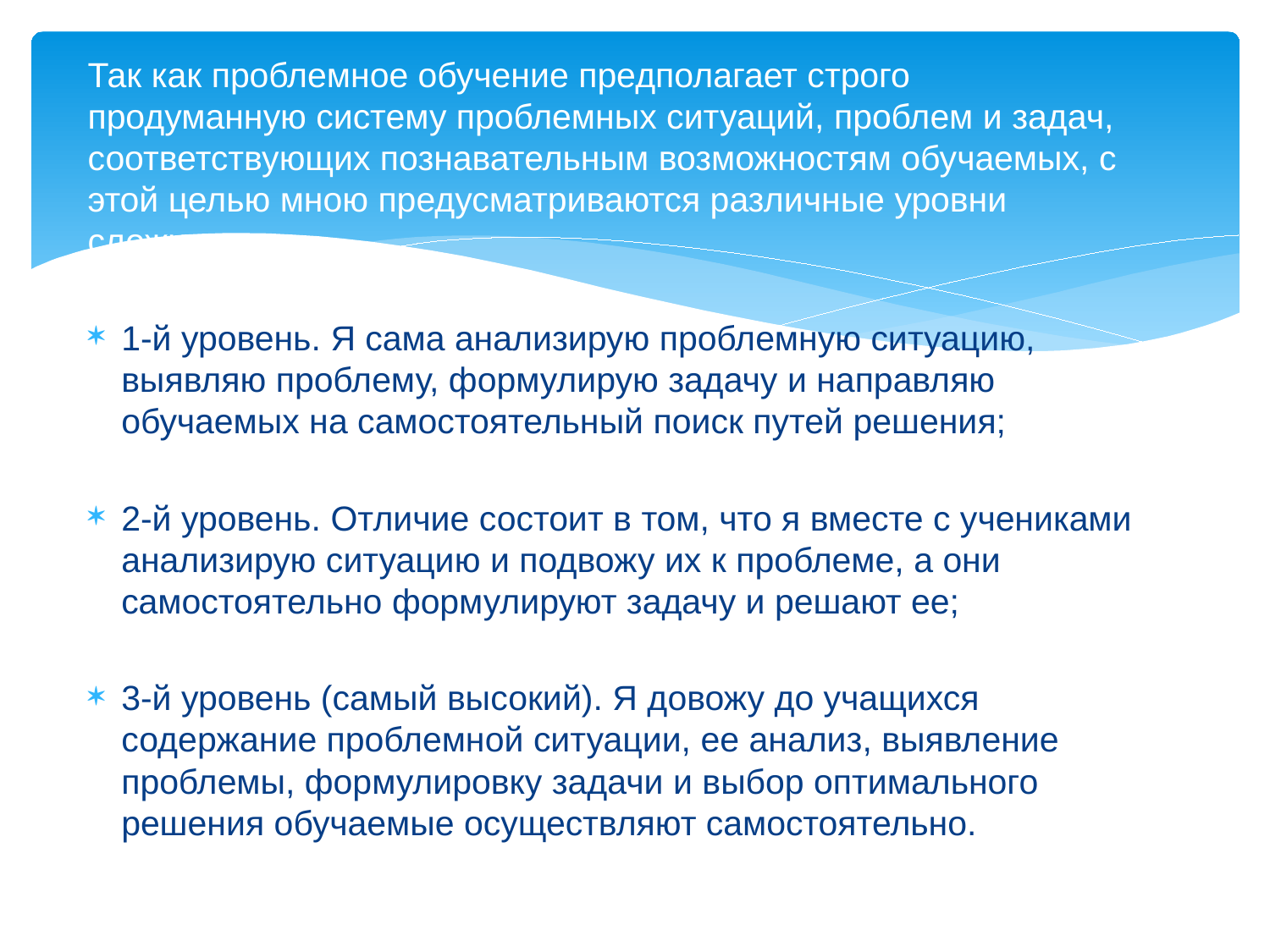

Так как проблемное обучение предполагает строго продуманную систему проблемных ситуаций, проблем и задач, соответствующих познавательным возможностям обучаемых, с этой целью мною предусматриваются различные уровни сложности:

1-й уровень. Я сама анализирую проблемную ситуацию, выявляю проблему, формулирую задачу и направляю обучаемых на самостоятельный поиск путей решения;

2-й уровень. Отличие состоит в том, что я вместе с учениками анализирую ситуацию и подвожу их к проблеме, а они самостоятельно формулируют задачу и решают ее;

3-й уровень (самый высокий). Я довожу до учащихся содержание проблемной ситуации, ее анализ, выявление проблемы, формулировку задачи и выбор оптимального решения обучаемые осуществляют самостоятельно.